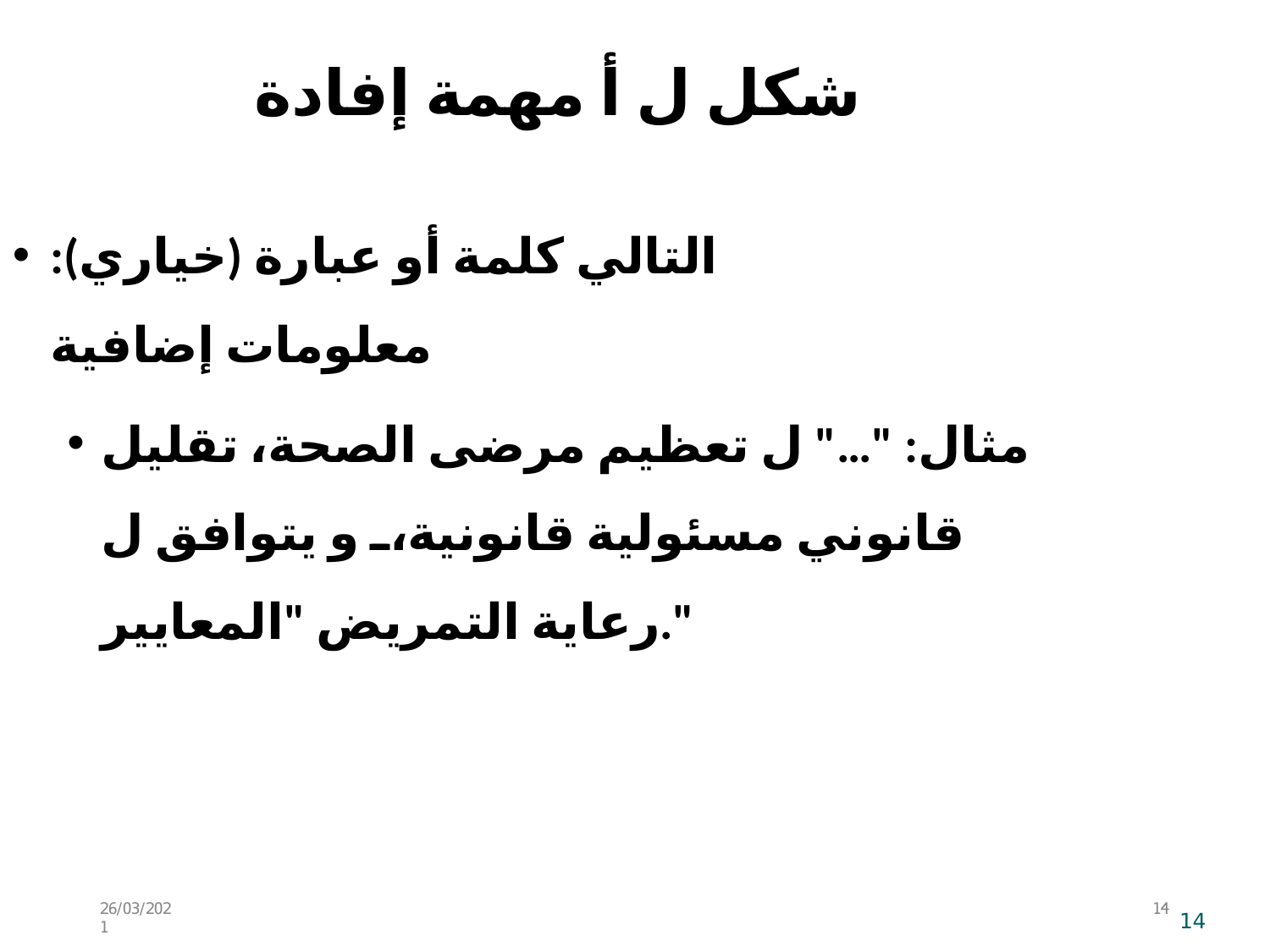

# شكل ل أ مهمة إفادة
التالي كلمة أو عبارة (خياري): معلومات إضافية
مثال: "…" ل تعظيم مرضى الصحة، تقليل قانوني مسئولية قانونية، و يتوافق ل رعاية التمريض "المعايير."
26/03/2021
14
14